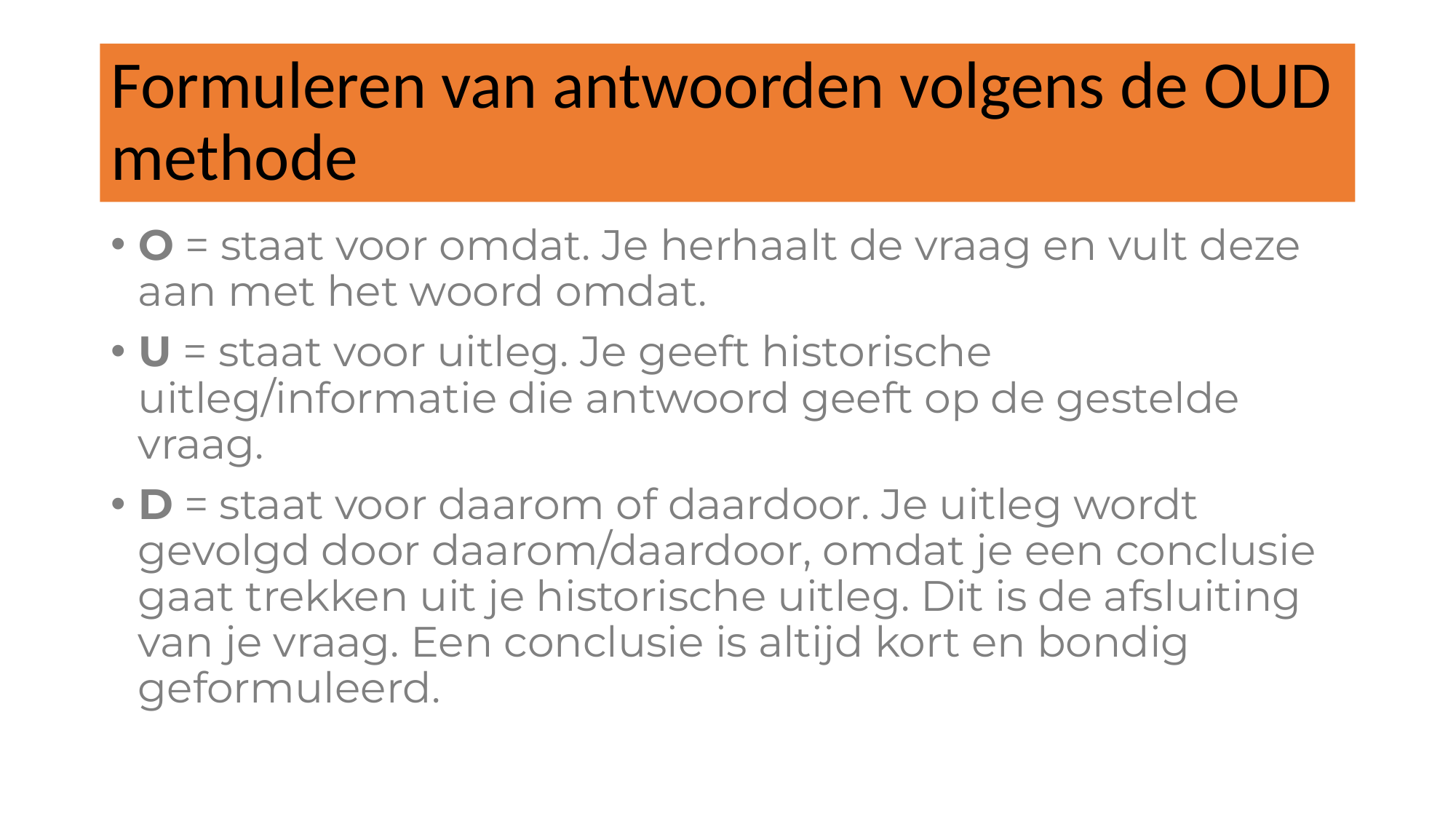

# Formuleren van antwoorden volgens de OUD methode
O = staat voor omdat. Je herhaalt de vraag en vult deze aan met het woord omdat.
U = staat voor uitleg. Je geeft historische uitleg/informatie die antwoord geeft op de gestelde vraag.
D = staat voor daarom of daardoor. Je uitleg wordt gevolgd door daarom/daardoor, omdat je een conclusie gaat trekken uit je historische uitleg. Dit is de afsluiting van je vraag. Een conclusie is altijd kort en bondig geformuleerd.